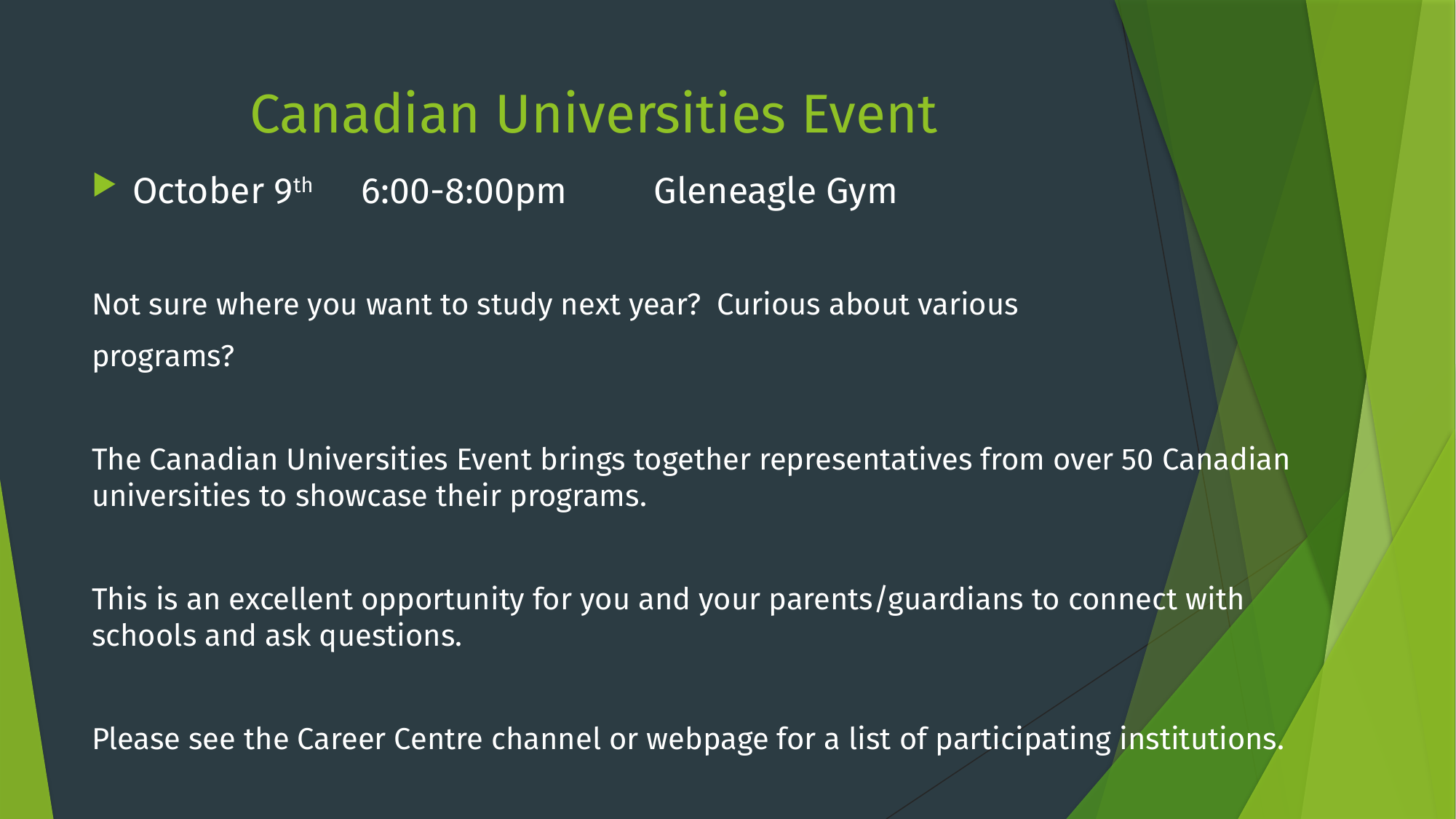

# Canadian Universities Event
October 9th     6:00-8:00pm         Gleneagle Gym

Not sure where you want to study next year?  Curious about various
programs?

The Canadian Universities Event brings together representatives from over 50 Canadian universities to showcase their programs.

This is an excellent opportunity for you and your parents/guardians to connect with schools and ask questions.

Please see the Career Centre channel or webpage for a list of participating institutions.